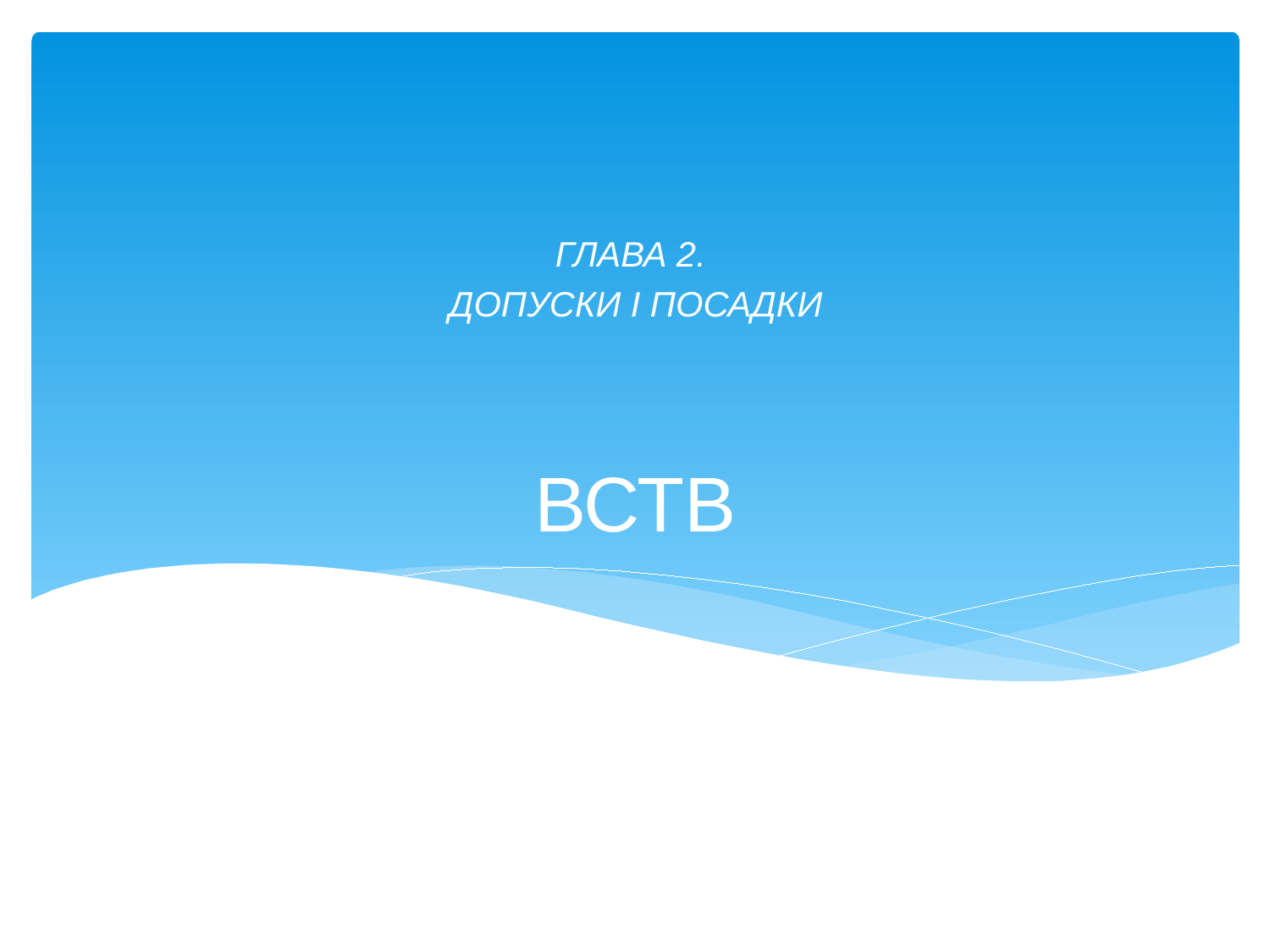

ГЛАВА 2.
ДОПУСКИ І ПОСАДКИ
# ВСТВ